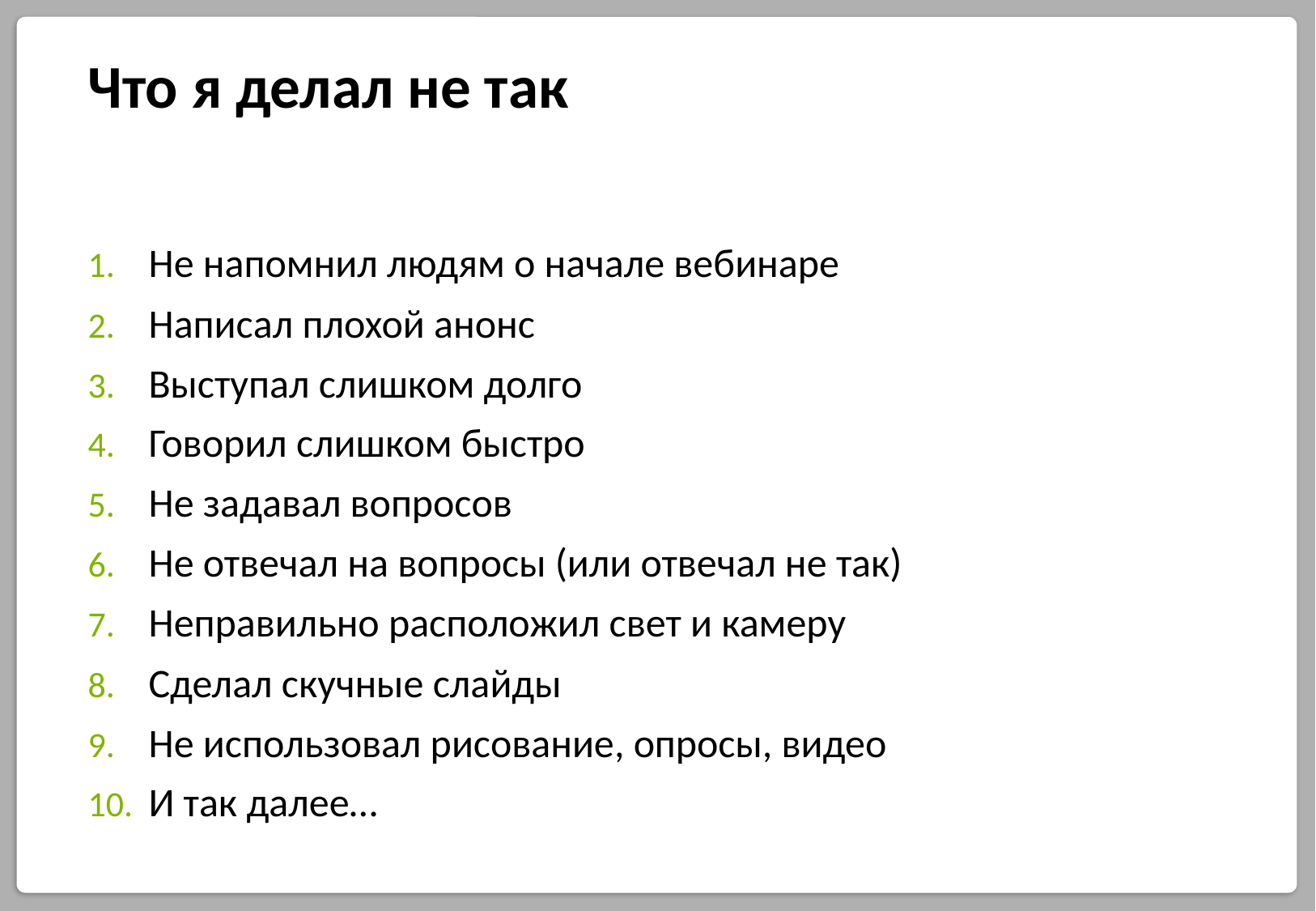

# Что я делал не так

Не напомнил людям о начале вебинаре
Написал плохой анонс
Выступал слишком долго
Говорил слишком быстро
Не задавал вопросов
Не отвечал на вопросы (или отвечал не так)
Неправильно расположил свет и камеру
Сделал скучные слайды
Не использовал рисование, опросы, видео
И так далее…